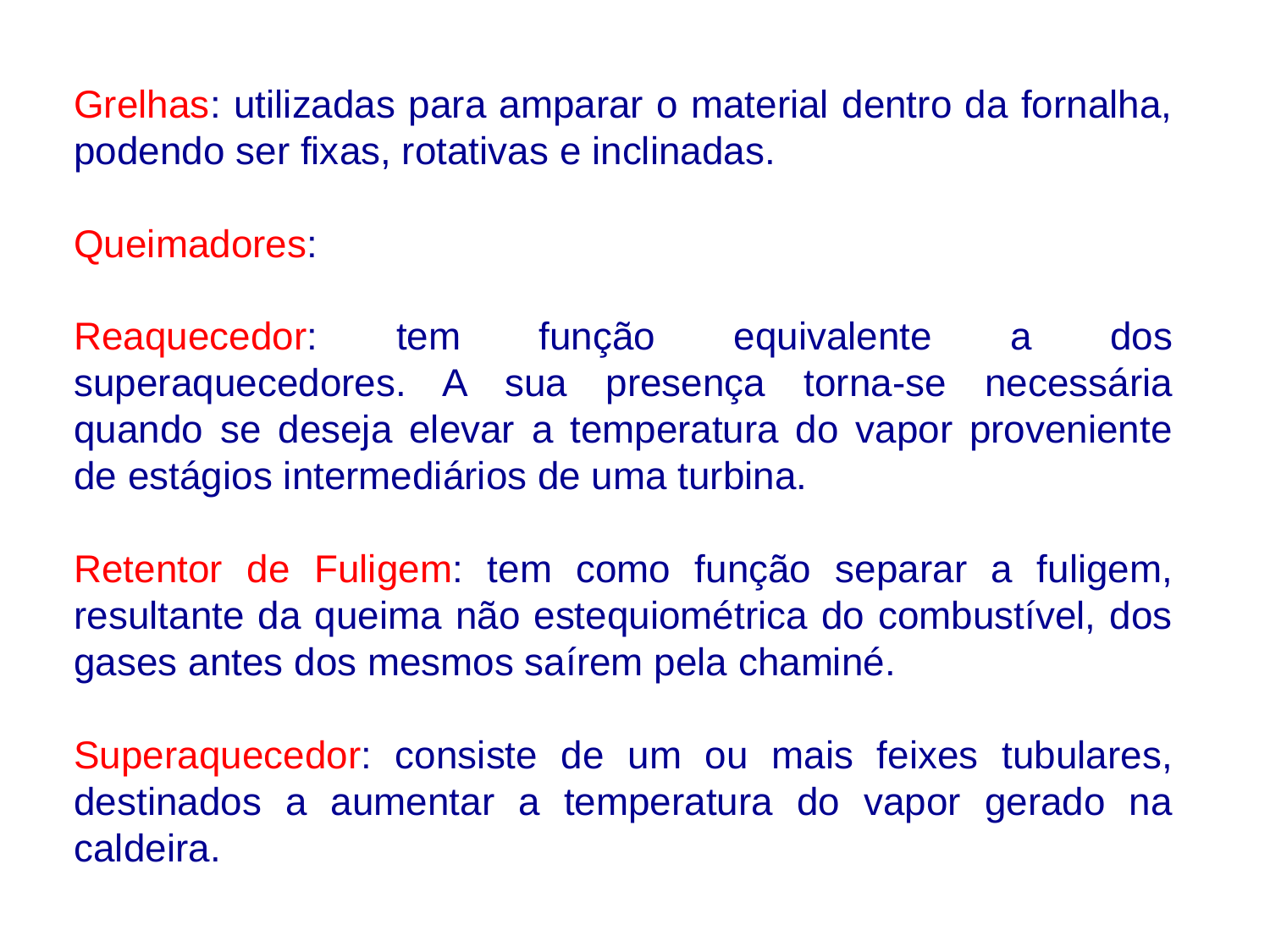

Grelhas: utilizadas para amparar o material dentro da fornalha, podendo ser fixas, rotativas e inclinadas.

Queimadores:

Reaquecedor: tem função equivalente a dos superaquecedores. A sua presença torna-se necessária quando se deseja elevar a temperatura do vapor proveniente de estágios intermediários de uma turbina.

Retentor de Fuligem: tem como função separar a fuligem, resultante da queima não estequiométrica do combustível, dos gases antes dos mesmos saírem pela chaminé.

Superaquecedor: consiste de um ou mais feixes tubulares, destinados a aumentar a temperatura do vapor gerado na caldeira.